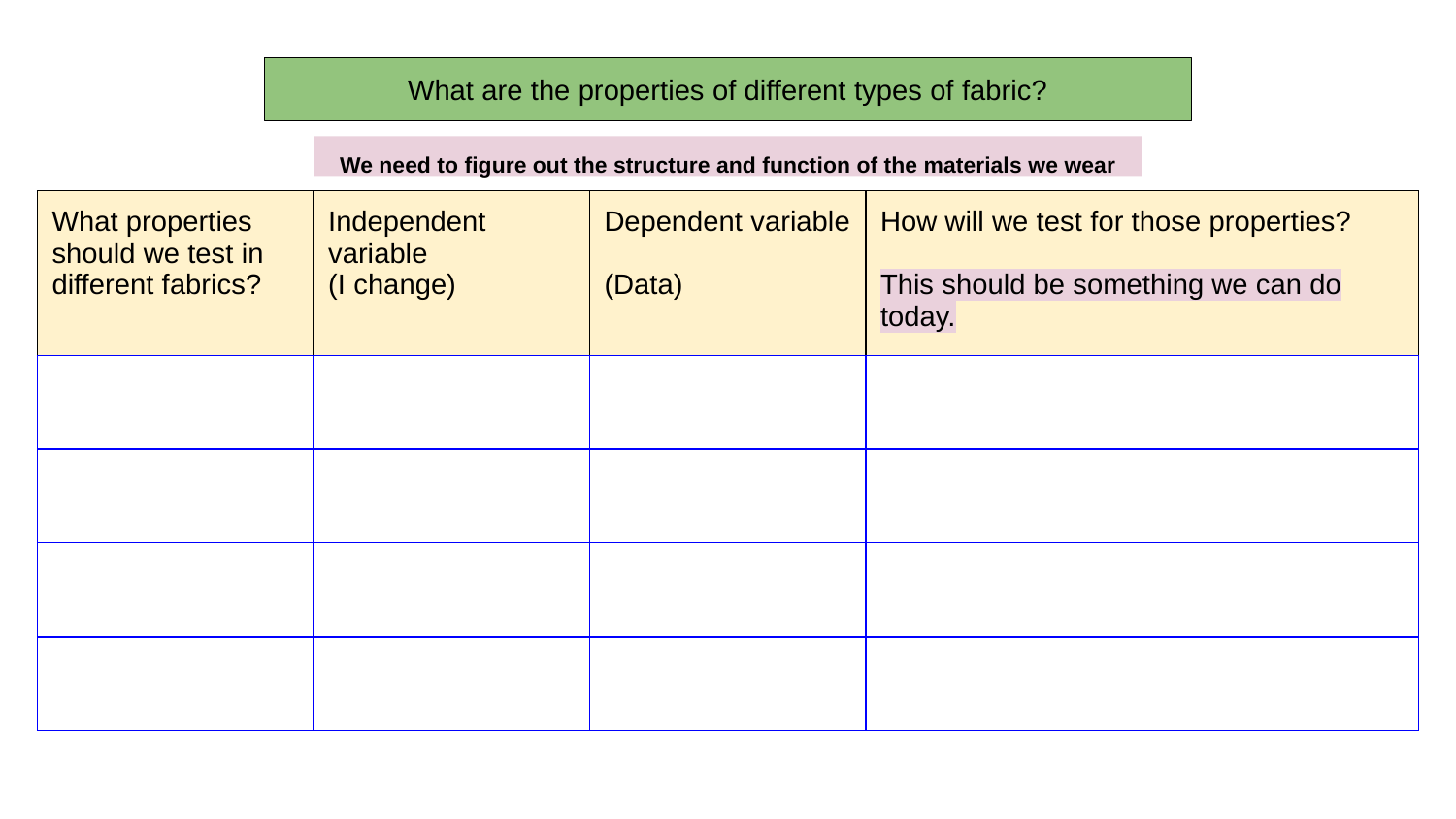

What are the properties of different types of fabric?
We need to figure out the structure and function of the materials we wear
| What properties should we test in different fabrics? | Independent variable (I change) | Dependent variable (Data) | How will we test for those properties? This should be something we can do today. |  |
| --- | --- | --- | --- | --- |
|  |  |  |  |  |
|  |  |  |  |  |
|  |  |  |  |  |
|  |  |  |  |  |